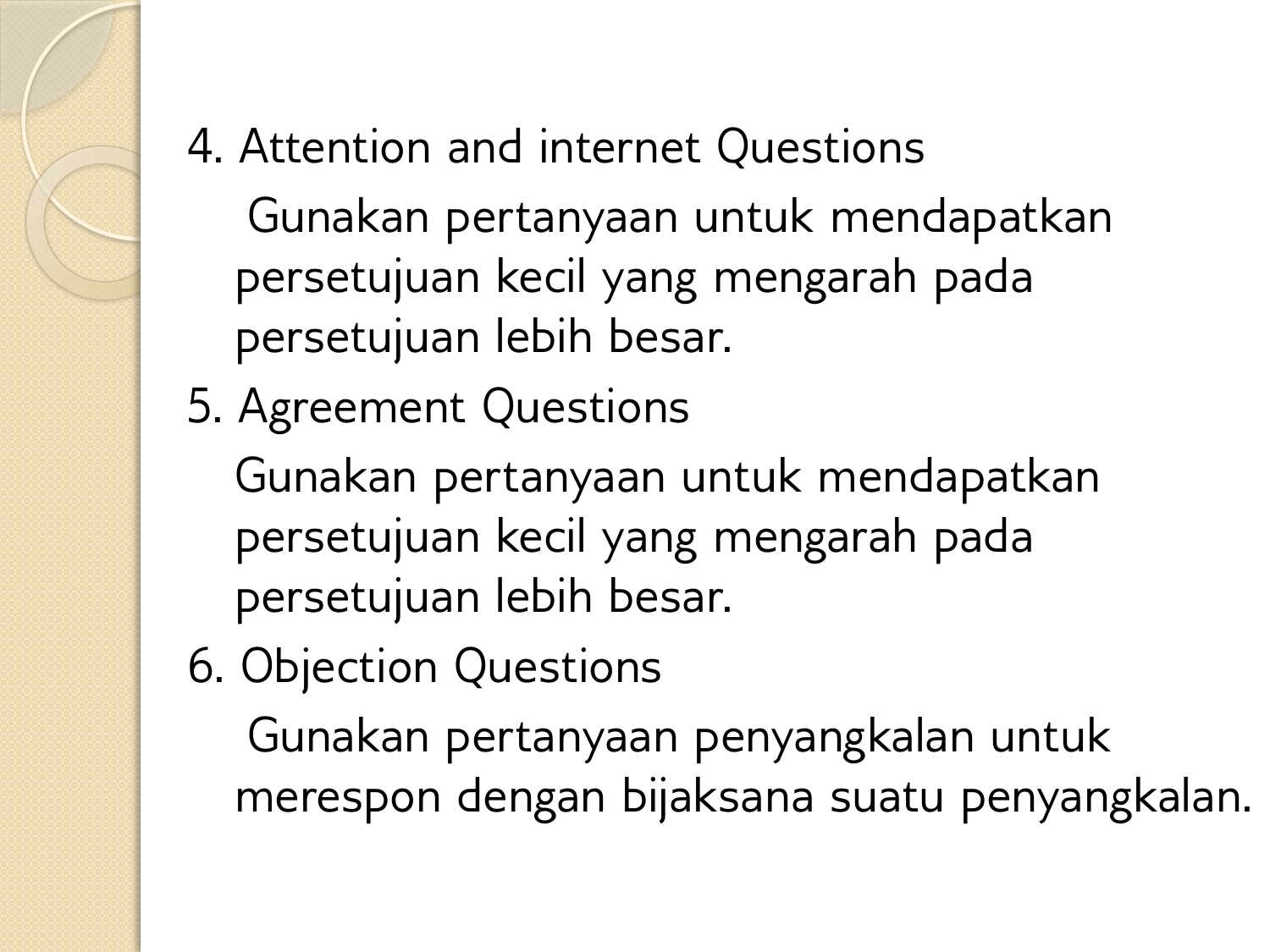

4. Attention and internet Questions
    Gunakan pertanyaan untuk mendapatkan persetujuan kecil yang mengarah pada persetujuan lebih besar.
5. Agreement Questions
Gunakan pertanyaan untuk mendapatkan persetujuan kecil yang mengarah pada persetujuan lebih besar.
6. Objection Questions
    Gunakan pertanyaan penyangkalan untuk merespon dengan bijaksana suatu penyangkalan.